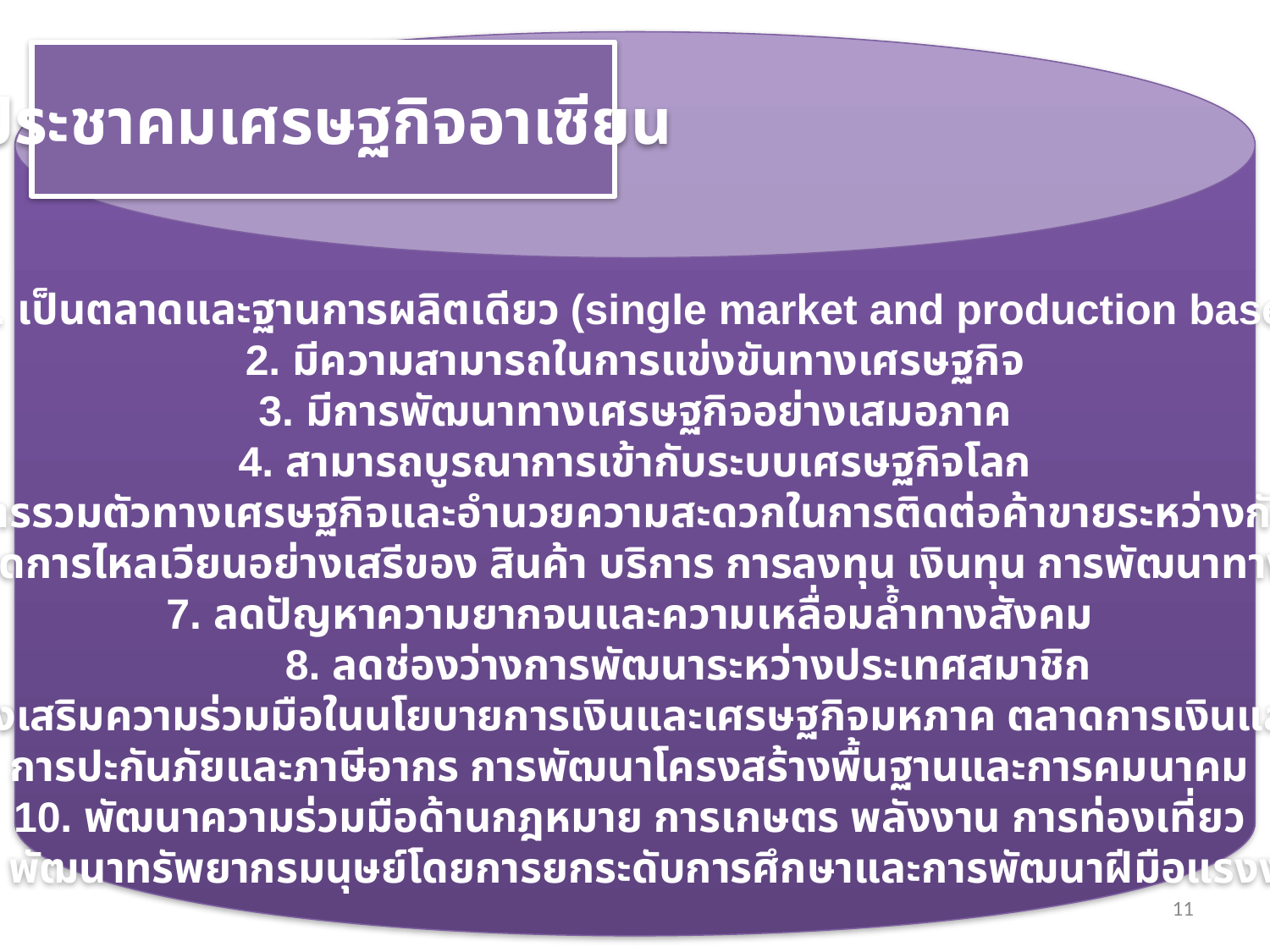

1. เป็นตลาดและฐานการผลิตเดียว (single market and production base)
2. มีความสามารถในการแข่งขันทางเศรษฐกิจ
3. มีการพัฒนาทางเศรษฐกิจอย่างเสมอภาค
4. สามารถบูรณาการเข้ากับระบบเศรษฐกิจโลก
5. เกิดการรวมตัวทางเศรษฐกิจและอำนวยความสะดวกในการติดต่อค้าขายระหว่างกัน           
          6. เกิดการไหลเวียนอย่างเสรีของ สินค้า บริการ การลงทุน เงินทุน การพัฒนาทางเศรษฐกิจ
7. ลดปัญหาความยากจนและความเหลื่อมล้ำทางสังคม
         8. ลดช่องว่างการพัฒนาระหว่างประเทศสมาชิก
          9. ส่งเสริมความร่วมมือในนโยบายการเงินและเศรษฐกิจมหภาค ตลาดการเงินและตลาดทุน
การปะกันภัยและภาษีอากร การพัฒนาโครงสร้างพื้นฐานและการคมนาคม
10. พัฒนาความร่วมมือด้านกฎหมาย การเกษตร พลังงาน การท่องเที่ยว
11. พัฒนาทรัพยากรมนุษย์โดยการยกระดับการศึกษาและการพัฒนาฝีมือแรงงาน

ประชาคมเศรษฐกิจอาเซียน
11